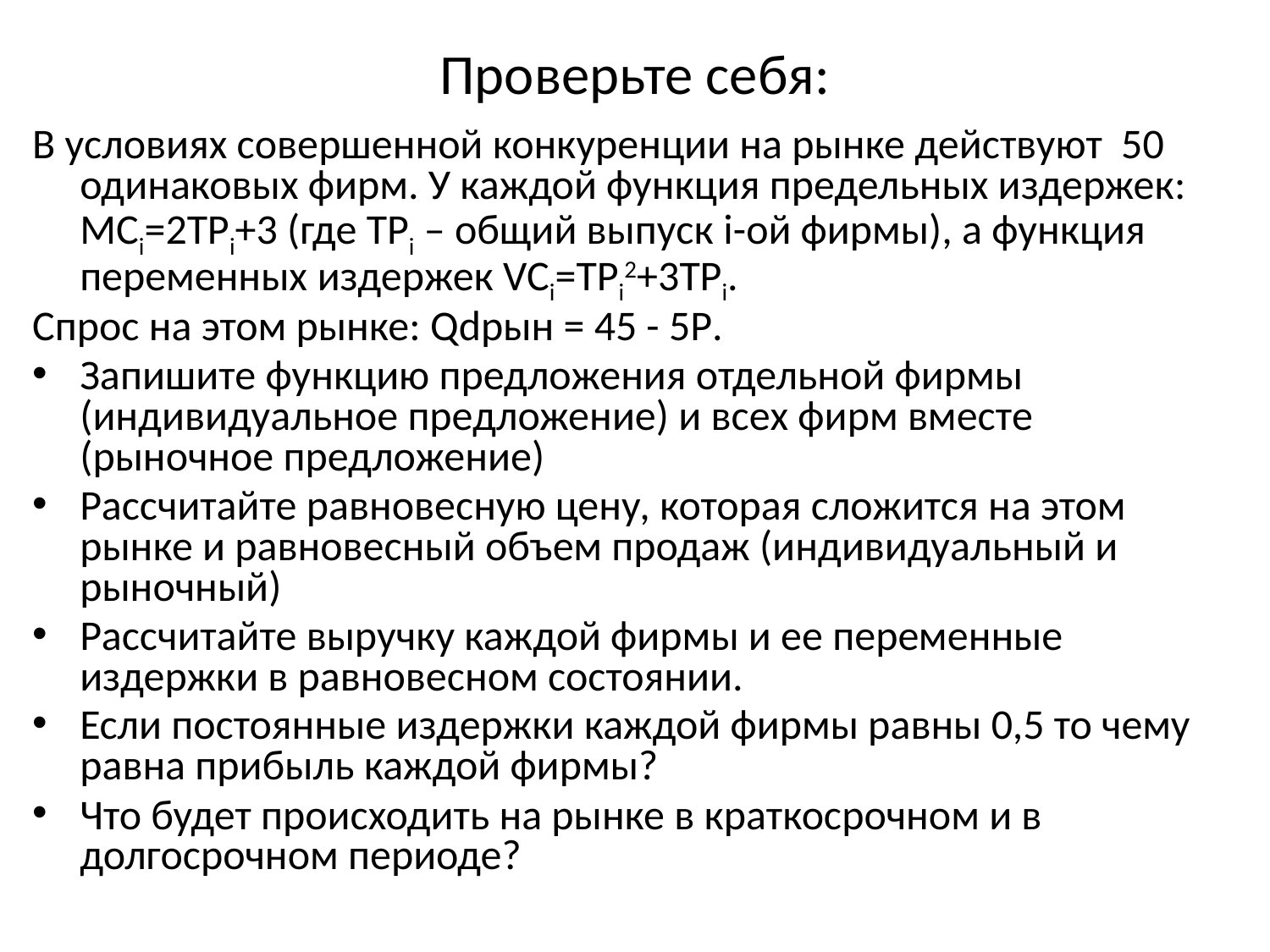

Проверьте себя:
В условиях совершенной конкуренции на рынке действуют  50 одинаковых фирм. У каждой функция предельных издержек: MCi=2TPi+3 (где TPi – общий выпуск i-ой фирмы), а функция переменных издержек VCi=TPi2+3TPi.
Спрос на этом рынке: Qdрын = 45 - 5P.
Запишите функцию предложения отдельной фирмы (индивидуальное предложение) и всех фирм вместе (рыночное предложение)
Рассчитайте равновесную цену, которая сложится на этом рынке и равновесный объем продаж (индивидуальный и рыночный)
Рассчитайте выручку каждой фирмы и ее переменные издержки в равновесном состоянии.
Если постоянные издержки каждой фирмы равны 0,5 то чему равна прибыль каждой фирмы?
Что будет происходить на рынке в краткосрочном и в долгосрочном периоде?